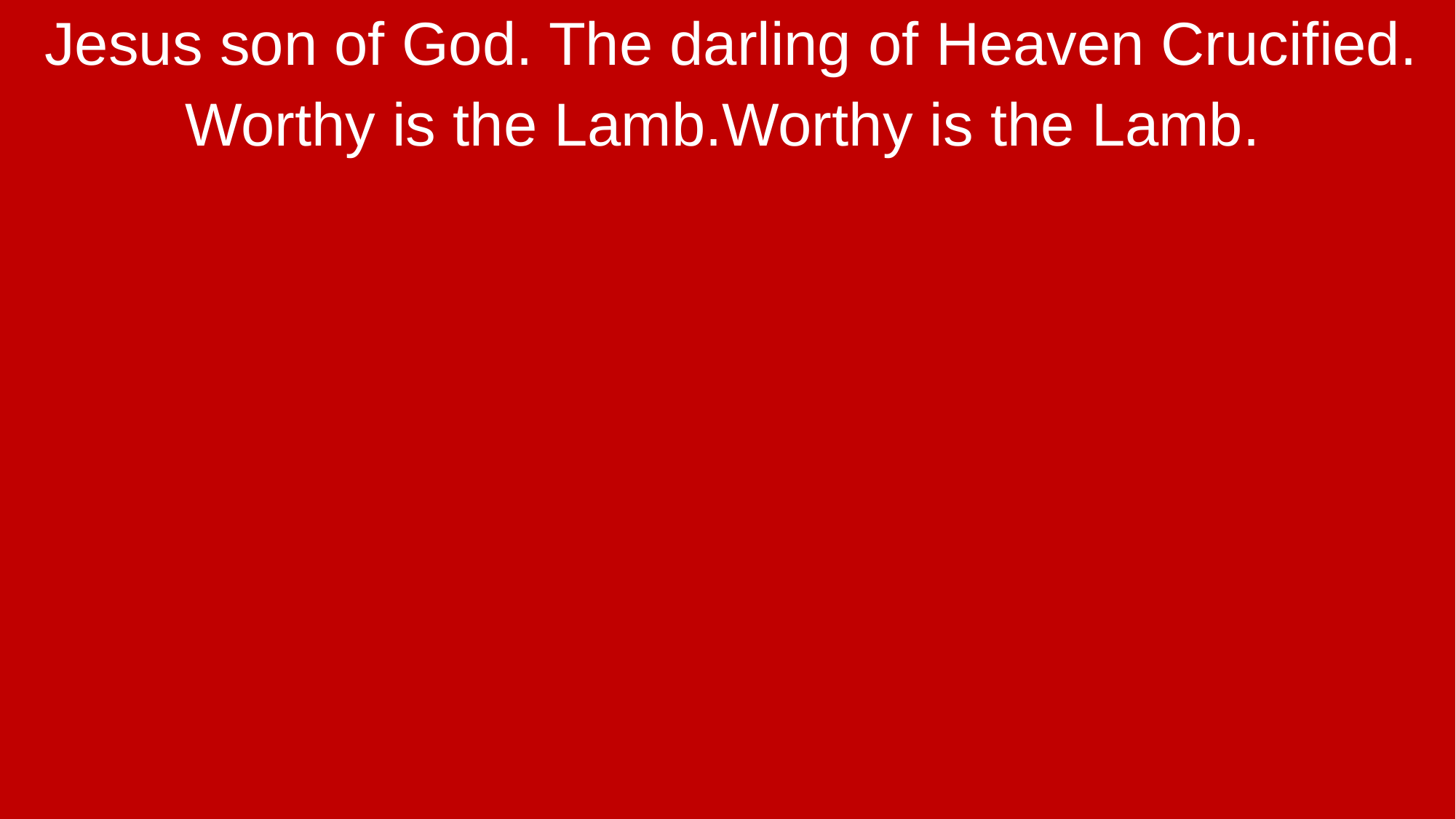

Jesus son of God. The darling of Heaven Crucified.
Worthy is the Lamb.Worthy is the Lamb.